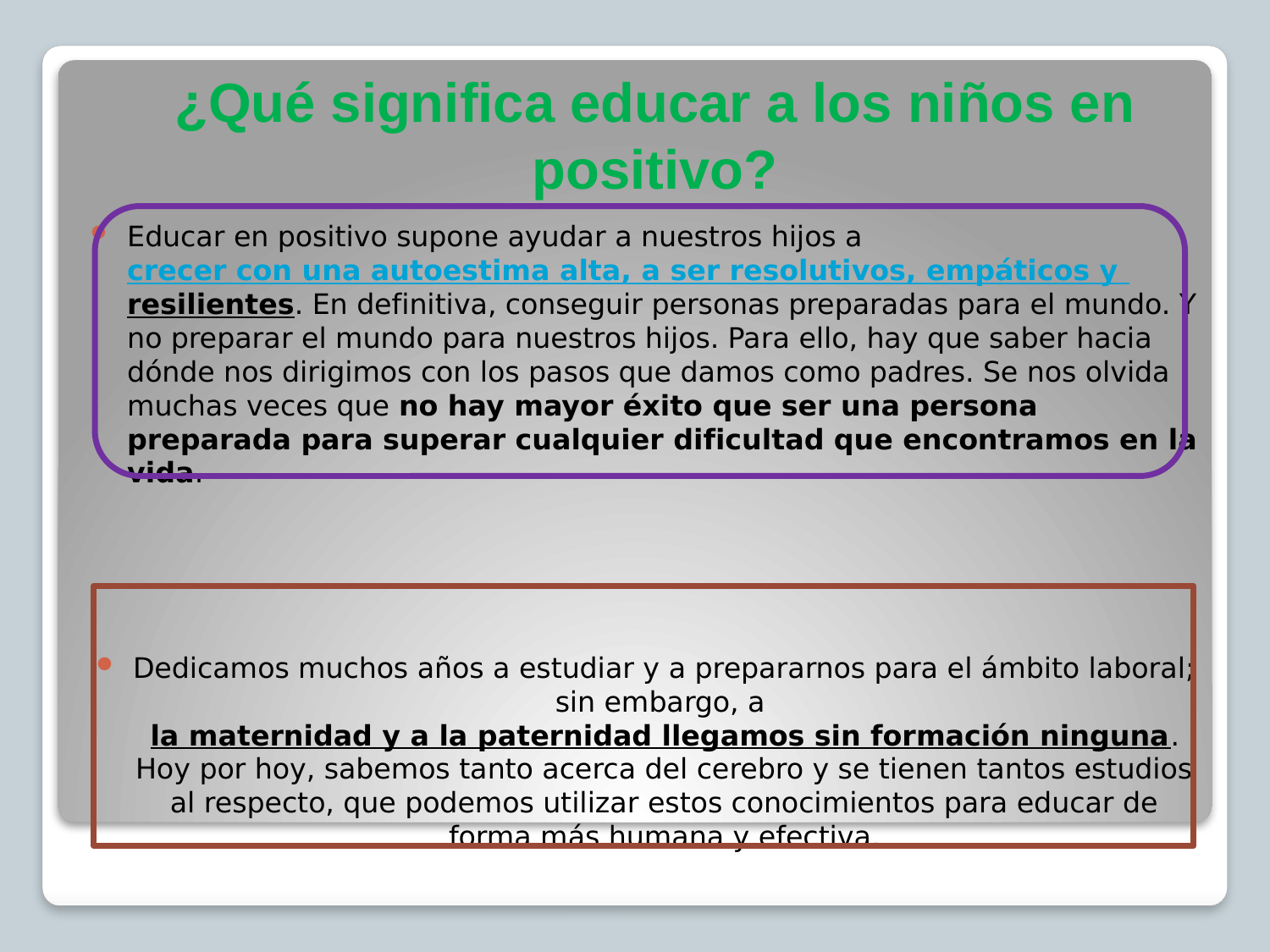

# ¿Qué significa educar a los niños en positivo?
Educar en positivo supone ayudar a nuestros hijos a crecer con una autoestima alta, a ser resolutivos, empáticos y resilientes. En definitiva, conseguir personas preparadas para el mundo. Y no preparar el mundo para nuestros hijos. Para ello, hay que saber hacia dónde nos dirigimos con los pasos que damos como padres. Se nos olvida muchas veces que no hay mayor éxito que ser una persona preparada para superar cualquier dificultad que encontramos en la vida.

Dedicamos muchos años a estudiar y a prepararnos para el ámbito laboral; sin embargo, a la maternidad y a la paternidad llegamos sin formación ninguna. Hoy por hoy, sabemos tanto acerca del cerebro y se tienen tantos estudios al respecto, que podemos utilizar estos conocimientos para educar de forma más humana y efectiva.